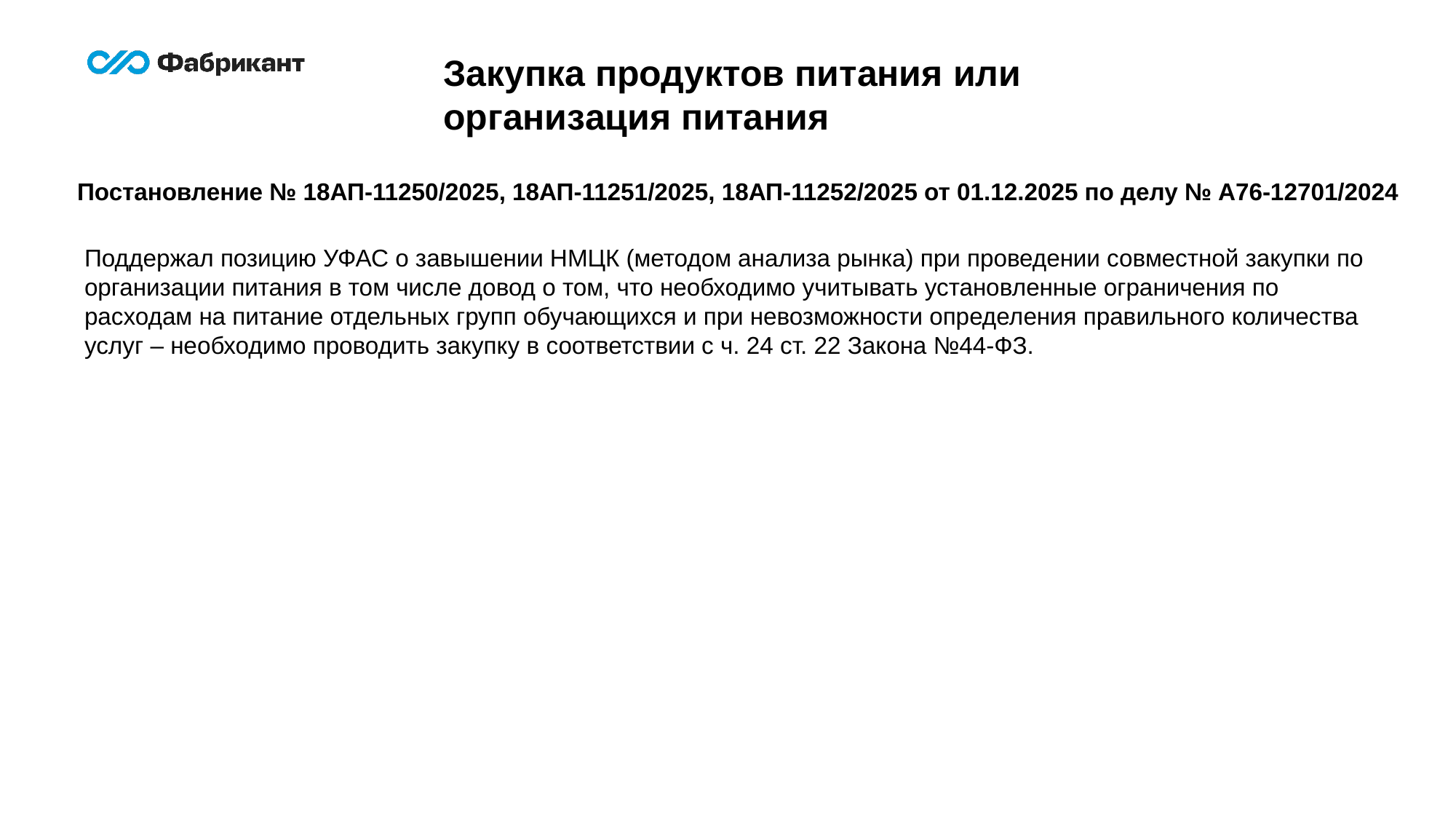

Закупка продуктов питания или организация питания
Постановление № 18АП-11250/2025, 18АП-11251/2025, 18АП-11252/2025 от 01.12.2025 по делу № А76-12701/2024
Поддержал позицию УФАС о завышении НМЦК (методом анализа рынка) при проведении совместной закупки по организации питания в том числе довод о том, что необходимо учитывать установленные ограничения по расходам на питание отдельных групп обучающихся и при невозможности определения правильного количества услуг – необходимо проводить закупку в соответствии с ч. 24 ст. 22 Закона №44-ФЗ.